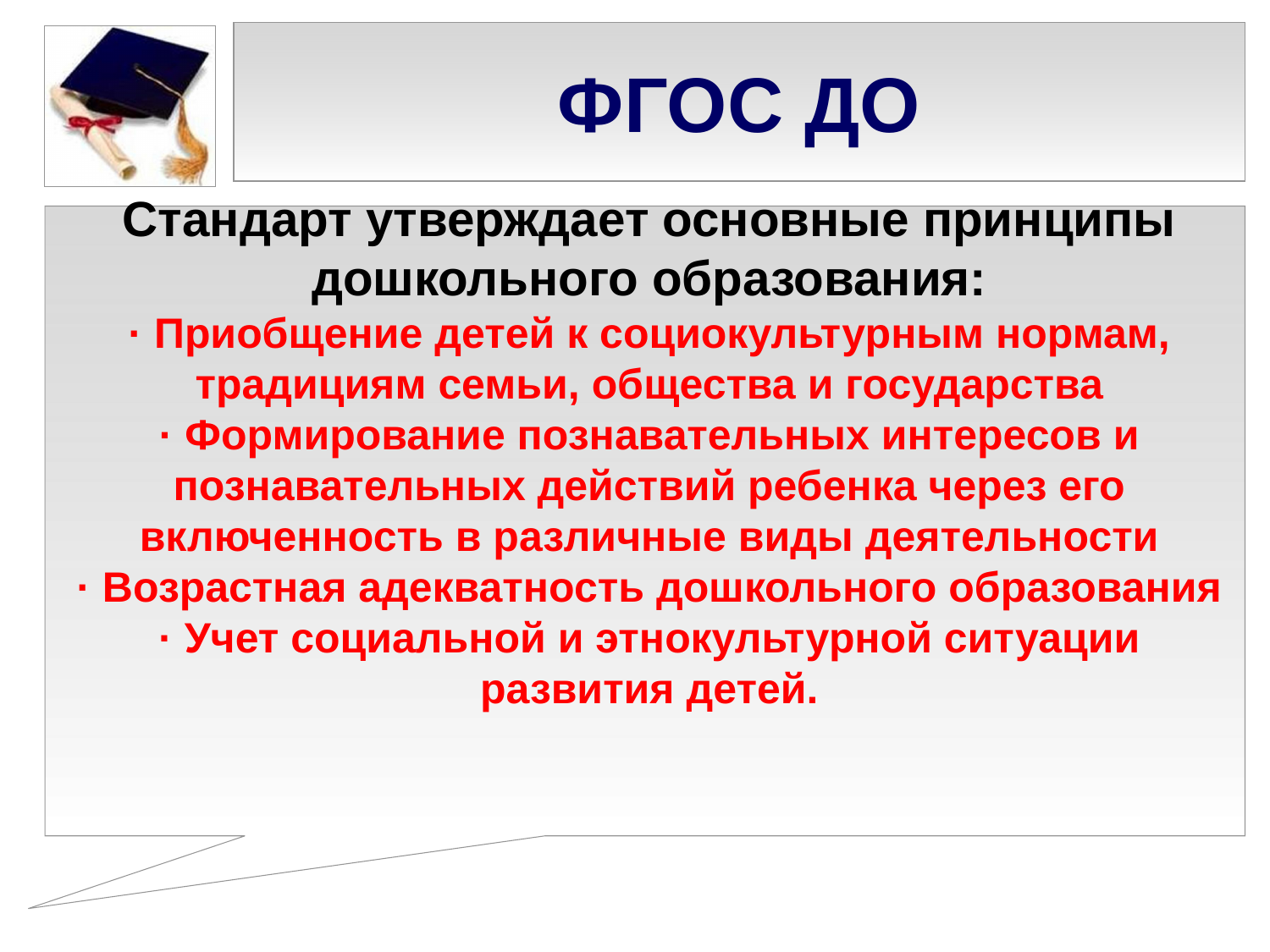

# ФГОС ДО
Стандарт утверждает основные принципы дошкольного образования:
· Приобщение детей к социокультурным нормам, традициям семьи, общества и государства
· Формирование познавательных интересов и познавательных действий ребенка через его включенность в различные виды деятельности
· Возрастная адекватность дошкольного образования
· Учет социальной и этнокультурной ситуации развития детей.